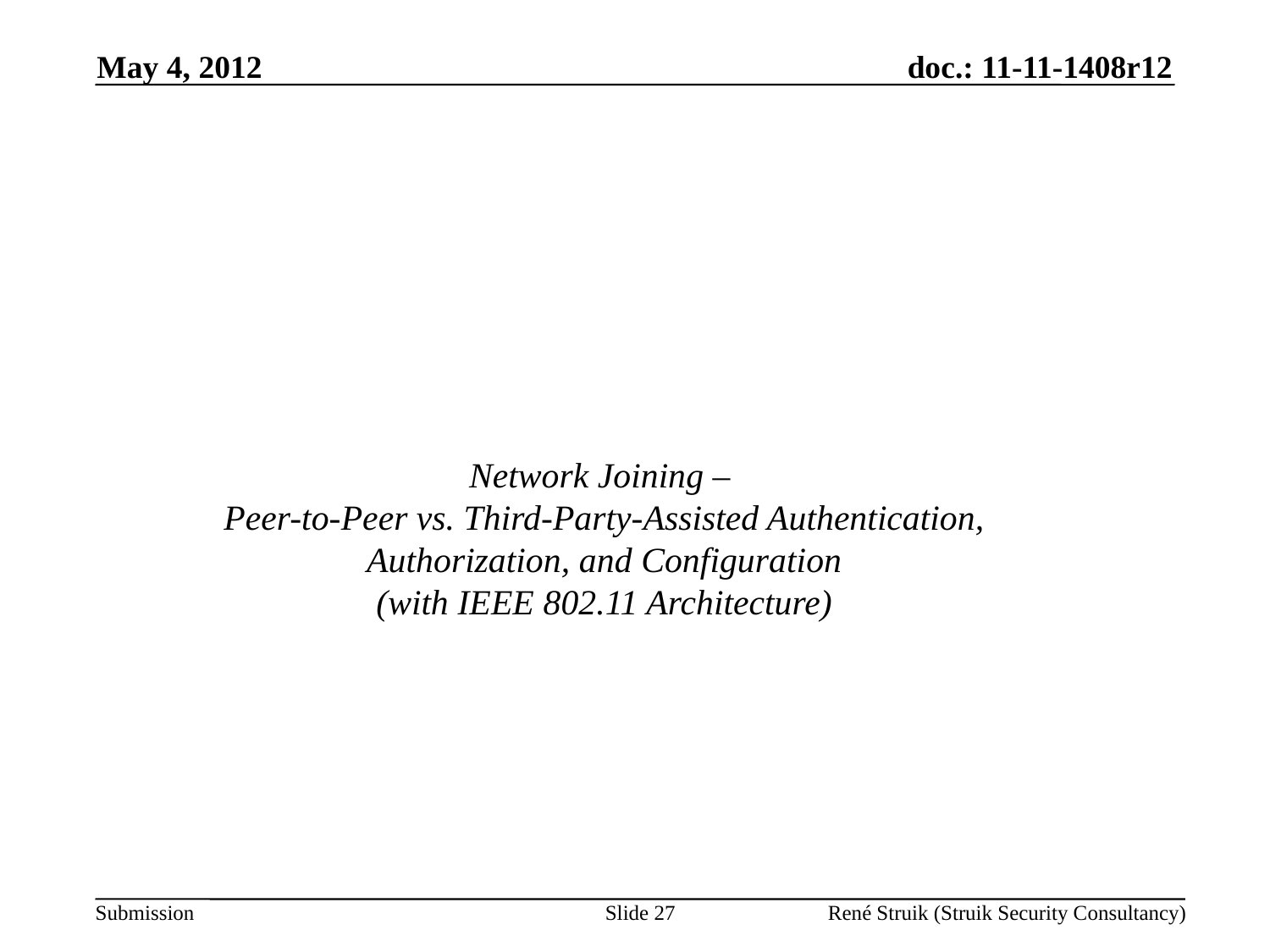

May 4, 2012
Network Joining –
Peer-to-Peer vs. Third-Party-Assisted Authentication,
Authorization, and Configuration
(with IEEE 802.11 Architecture)
Slide 27
René Struik (Struik Security Consultancy)